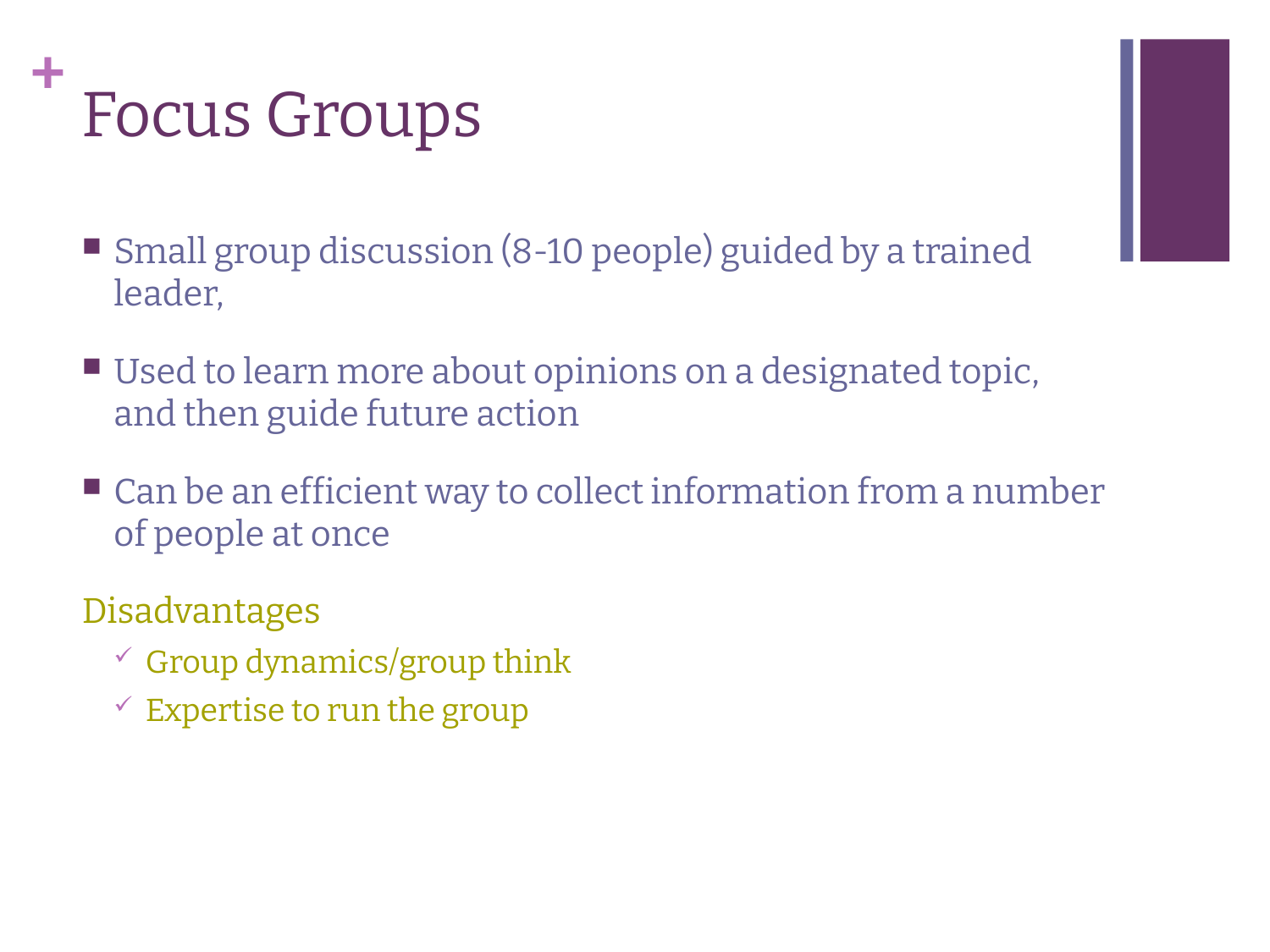

# Focus Groups
Small group discussion (8-10 people) guided by a trained leader,
Used to learn more about opinions on a designated topic, and then guide future action
Can be an efficient way to collect information from a number of people at once
Disadvantages
Group dynamics/group think
Expertise to run the group